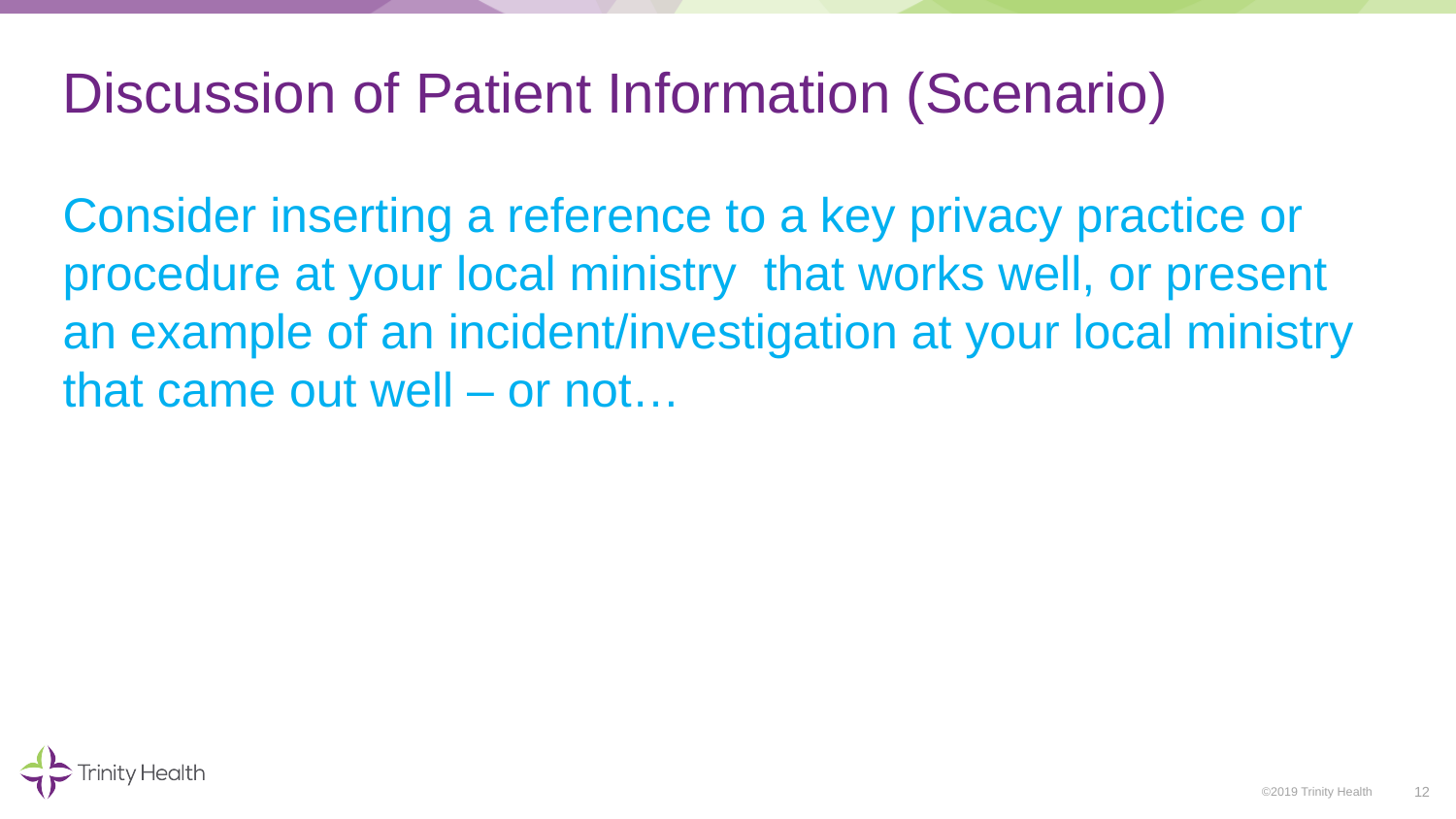

# Discussion of Patient Information (Scenario)
Consider inserting a reference to a key privacy practice or procedure at your local ministry  that works well, or present an example of an incident/investigation at your local ministry that came out well – or not…

12
©2019 Trinity Health